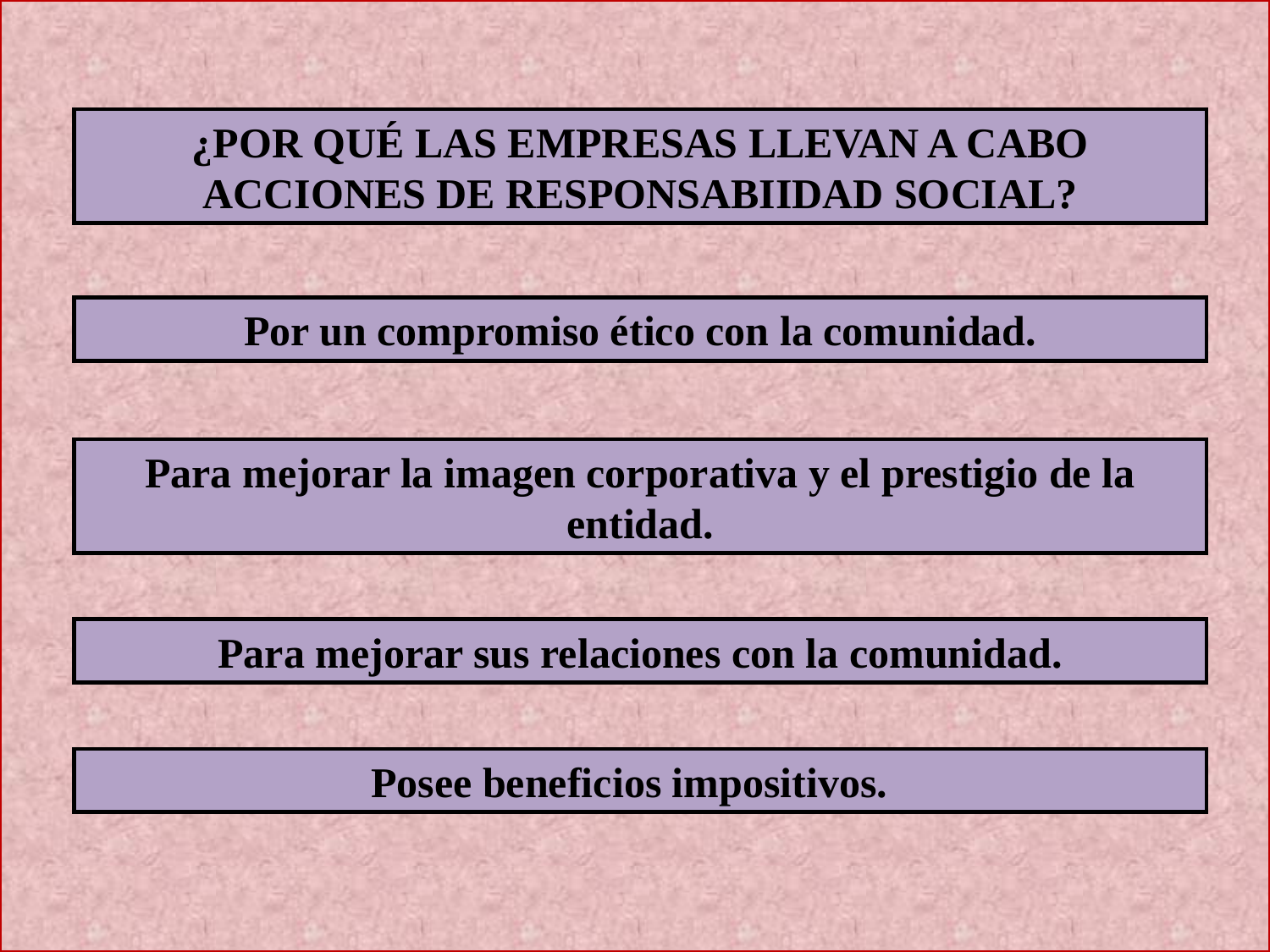

¿POR QUÉ LAS EMPRESAS LLEVAN A CABO ACCIONES DE RESPONSABIIDAD SOCIAL?
Por un compromiso ético con la comunidad.
Para mejorar la imagen corporativa y el prestigio de la entidad.
Para mejorar sus relaciones con la comunidad.
Posee beneficios impositivos.